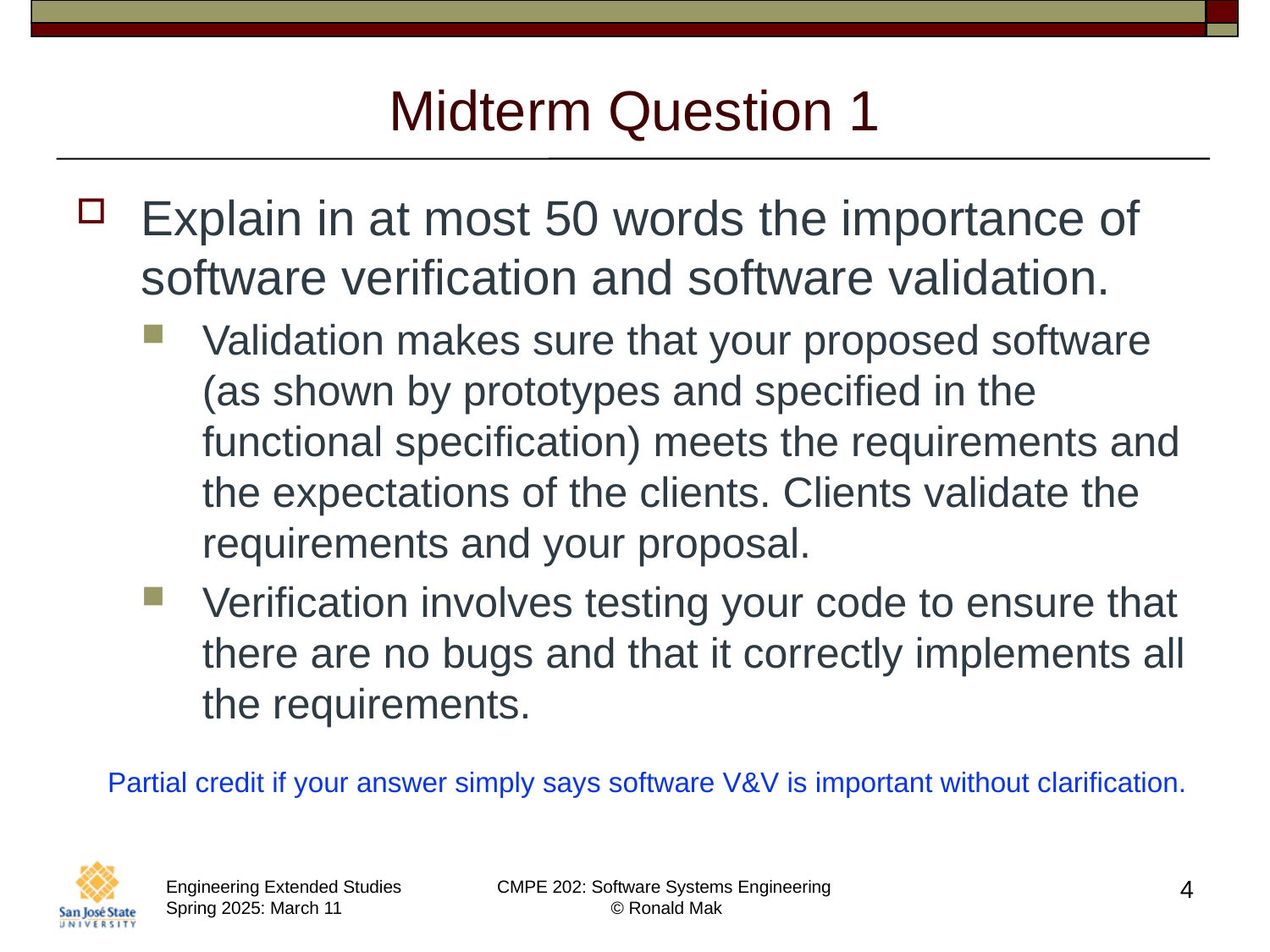

# Midterm Question 1
Explain in at most 50 words the importance of software verification and software validation.
Validation makes sure that your proposed software (as shown by prototypes and specified in the functional specification) meets the requirements and the expectations of the clients. Clients validate the requirements and your proposal.
Verification involves testing your code to ensure that there are no bugs and that it correctly implements all the requirements.
Partial credit if your answer simply says software V&V is important without clarification.
4